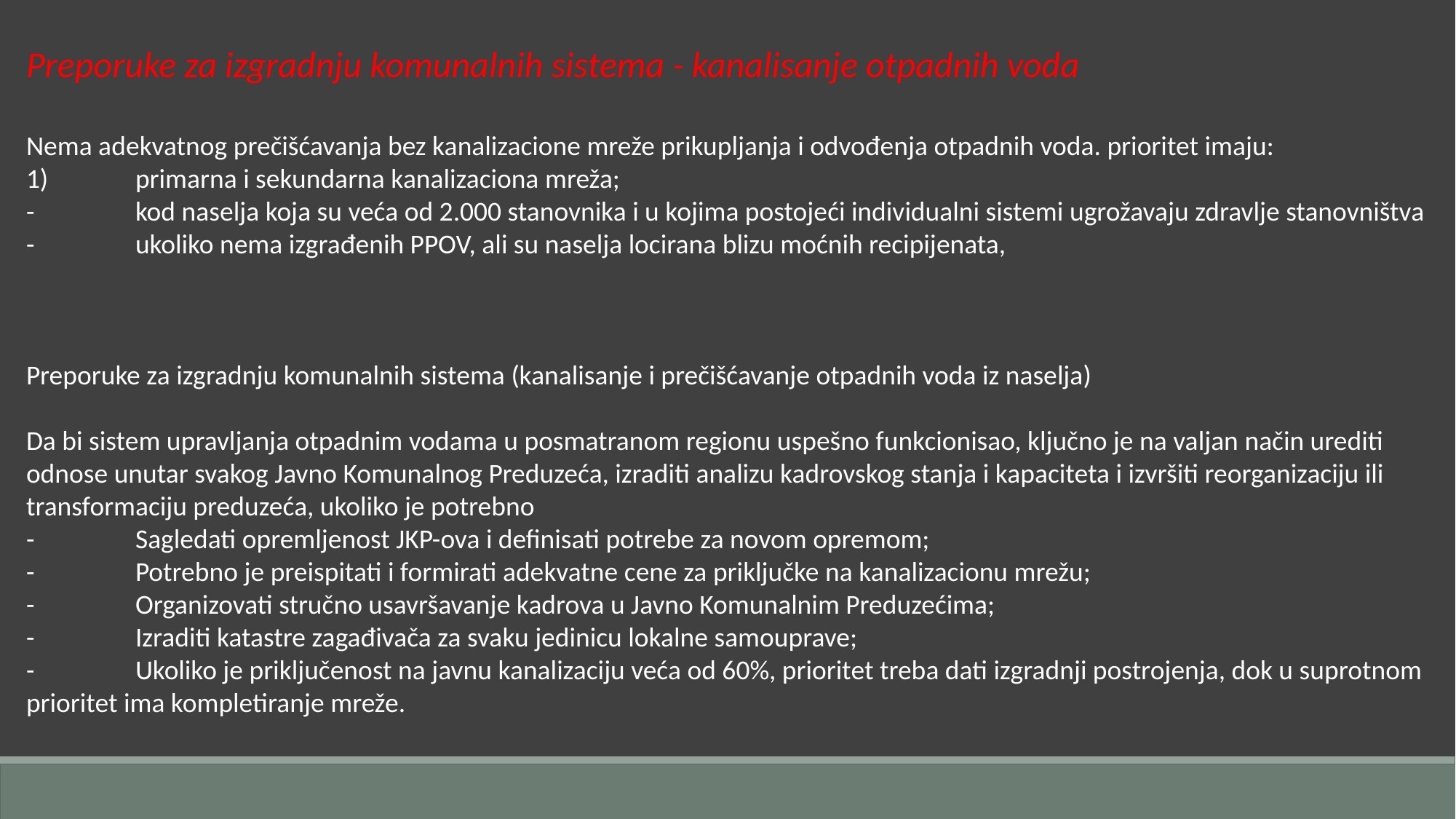

Preporuke za izgradnju komunalnih sistema - kanalisanje otpadnih voda

Nema adekvatnog prečišćavanja bez kanalizacione mreže prikupljanja i odvođenja otpadnih voda. prioritet imaju:
1)	primarna i sekundarna kanalizaciona mreža;
-	kod naselja koja su veća od 2.000 stanovnika i u kojima postojeći individualni sistemi ugrožavaju zdravlje stanovništva
-	ukoliko nema izgrađenih PPOV, ali su naselja locirana blizu moćnih recipijenata,

Preporuke za izgradnju komunalnih sistema (kanalisanje i prečišćavanje otpadnih voda iz naselja)

Da bi sistem upravljanja otpadnim vodama u posmatranom regionu uspešno funkcionisao, ključno je na valjan način urediti odnose unutar svakog Javno Komunalnog Preduzeća, izraditi analizu kadrovskog stanja i kapaciteta i izvršiti reorganizaciju ili transformaciju preduzeća, ukoliko je potrebno
-	Sagledati opremljenost JKP-ova i definisati potrebe za novom opremom;
-	Potrebno je preispitati i formirati adekvatne cene za priključke na kanalizacionu mrežu;
-	Organizovati stručno usavršavanje kadrova u Javno Komunalnim Preduzećima;
-	Izraditi katastre zagađivača za svaku jedinicu lokalne samouprave;
-	Ukoliko je priključenost na javnu kanalizaciju veća od 60%, prioritet treba dati izgradnji postrojenja, dok u suprotnom prioritet ima kompletiranje mreže.